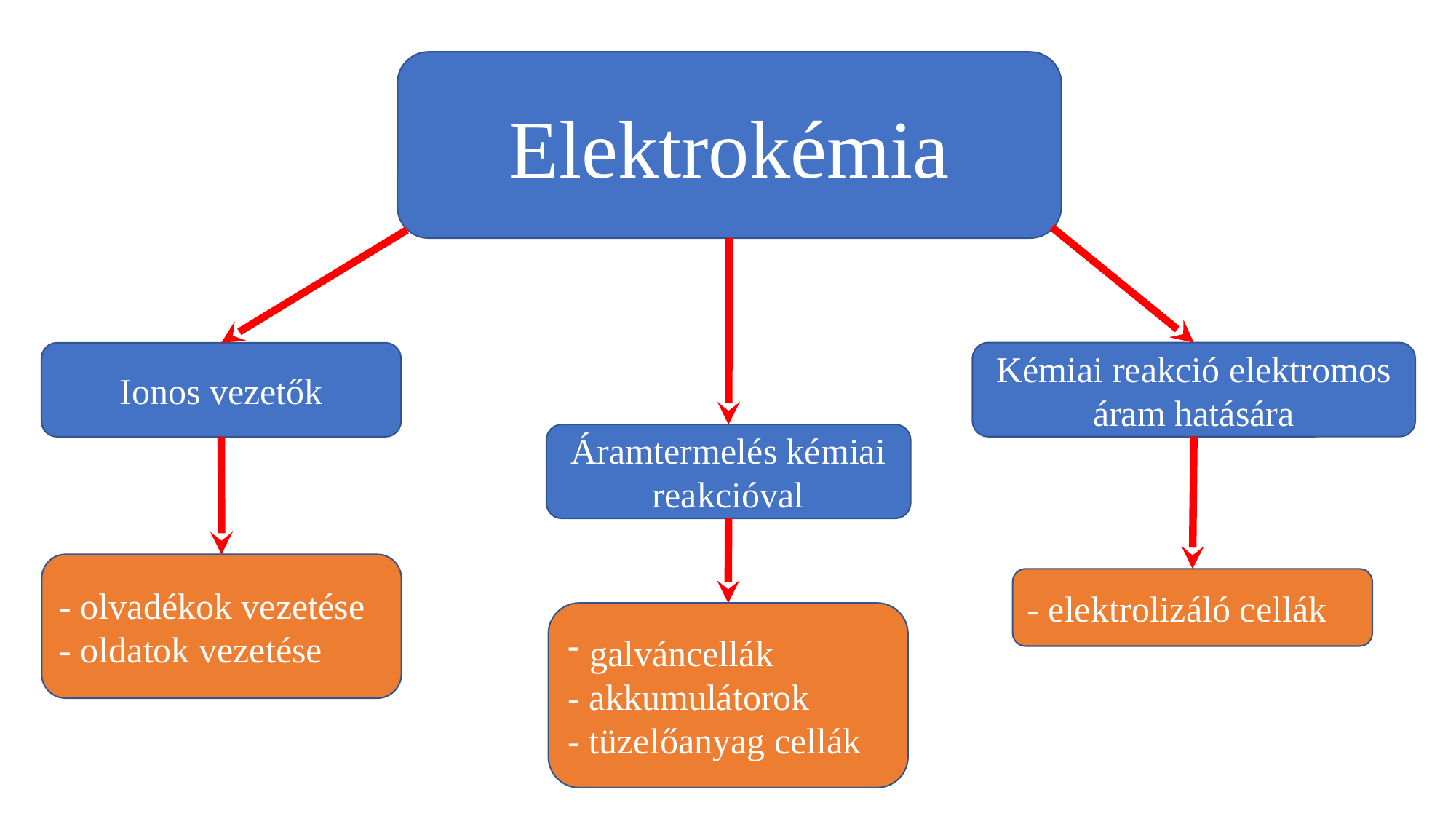

Elektrokémia
Kémiai reakció elektromos áram hatására
Ionos vezetők
Áramtermelés kémiai reakcióval
- olvadékok vezetése
- oldatok vezetése
- elektrolizáló cellák
 galváncellák
- akkumulátorok
- tüzelőanyag cellák